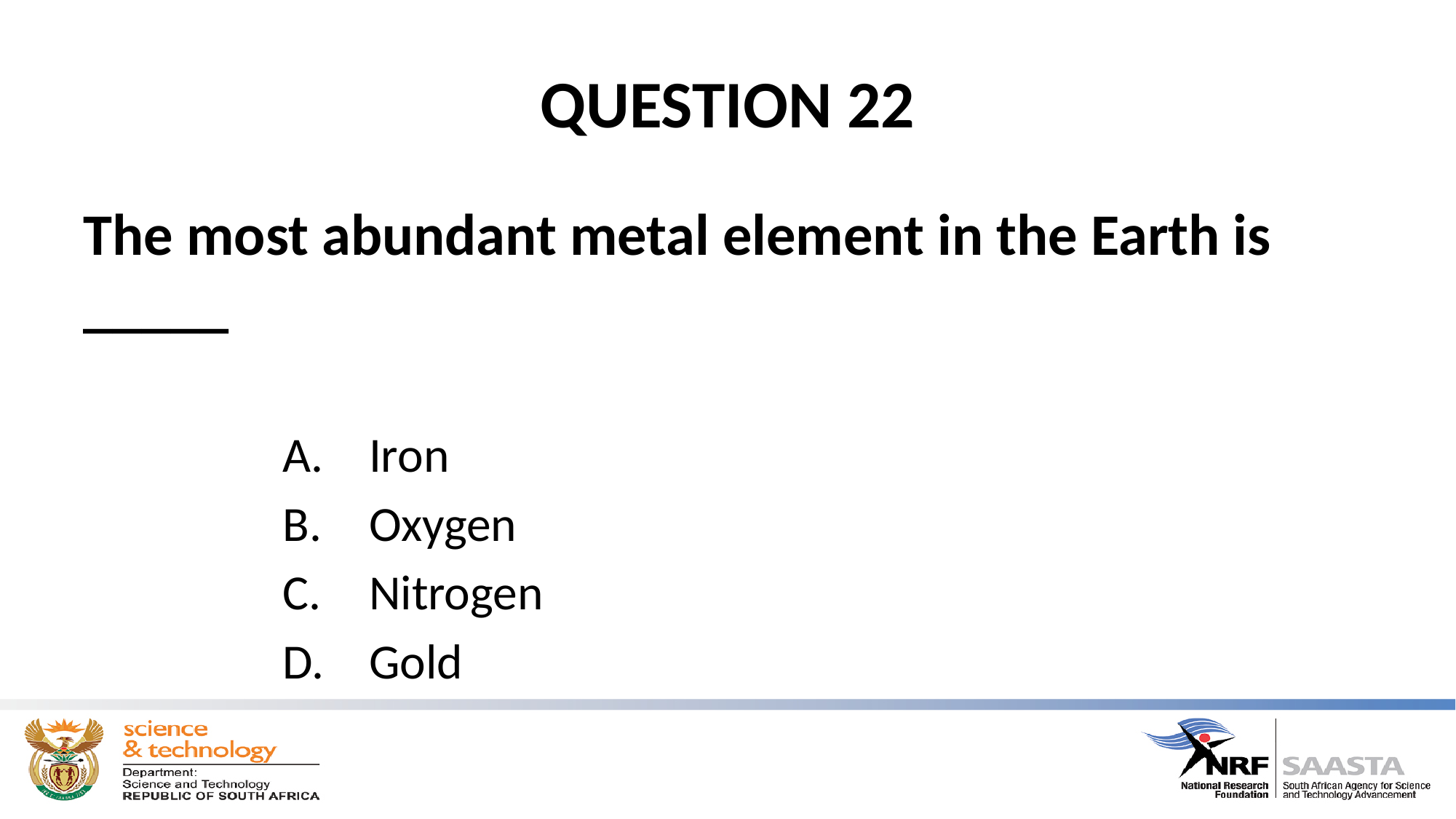

# QUESTION 22
The most abundant metal element in the Earth is _____

Iron
Oxygen
Nitrogen
Gold